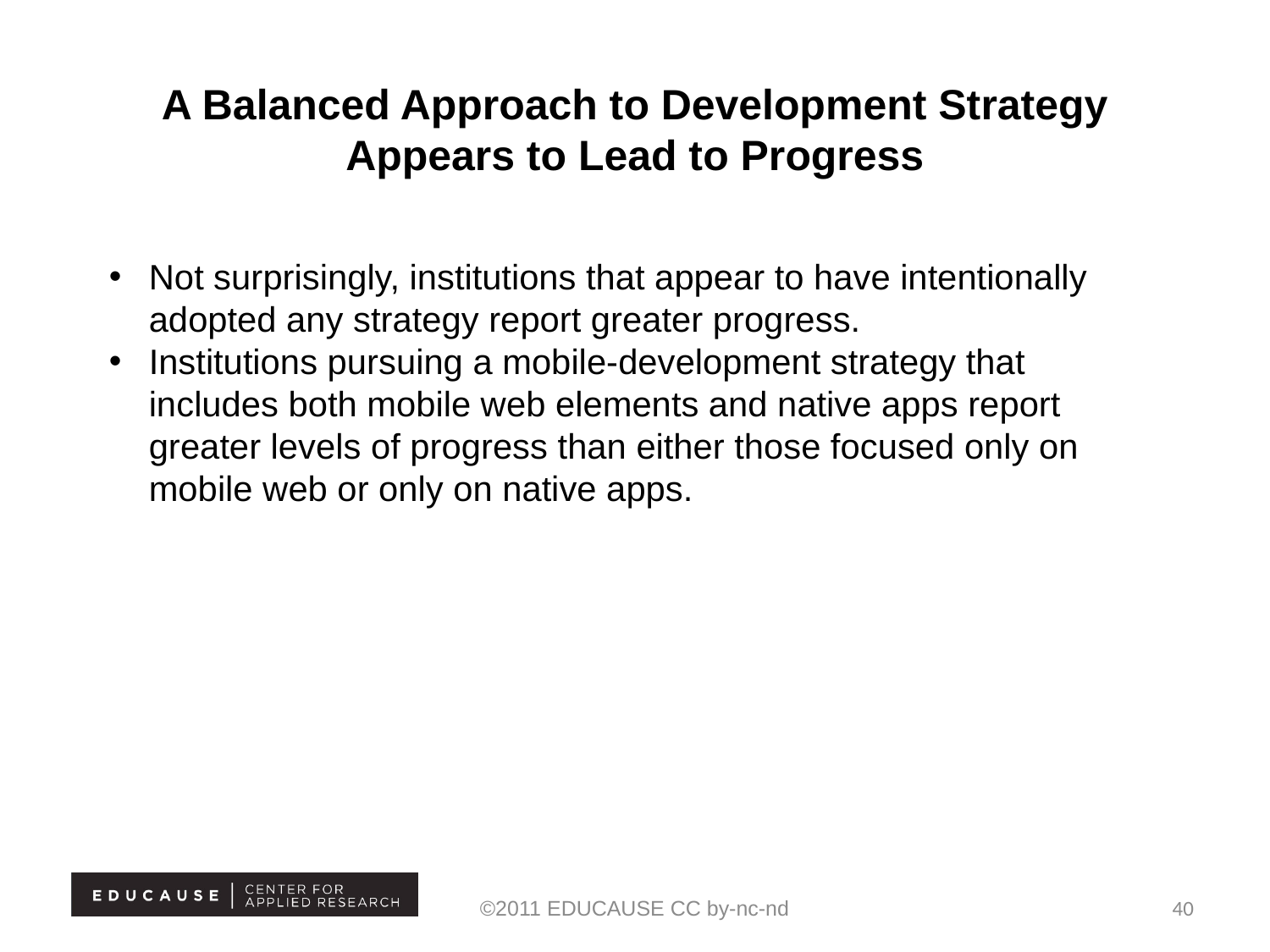

# A Balanced Approach to Development Strategy Appears to Lead to Progress
Not surprisingly, institutions that appear to have intentionally adopted any strategy report greater progress.
Institutions pursuing a mobile-development strategy that includes both mobile web elements and native apps report greater levels of progress than either those focused only on mobile web or only on native apps.
©2011 EDUCAUSE CC by-nc-nd
40